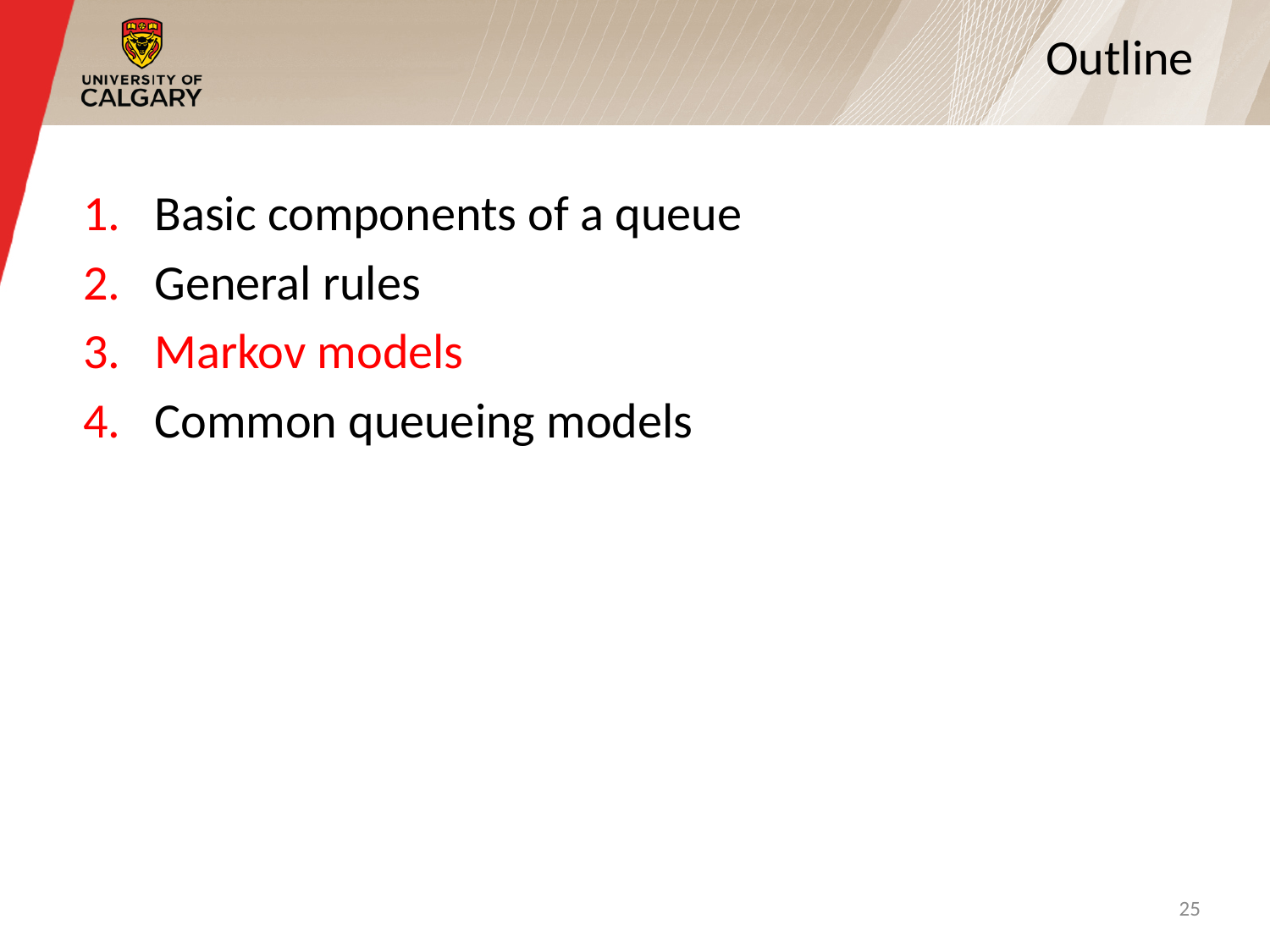

# Outline
Basic components of a queue
General rules
Markov models
Common queueing models
25